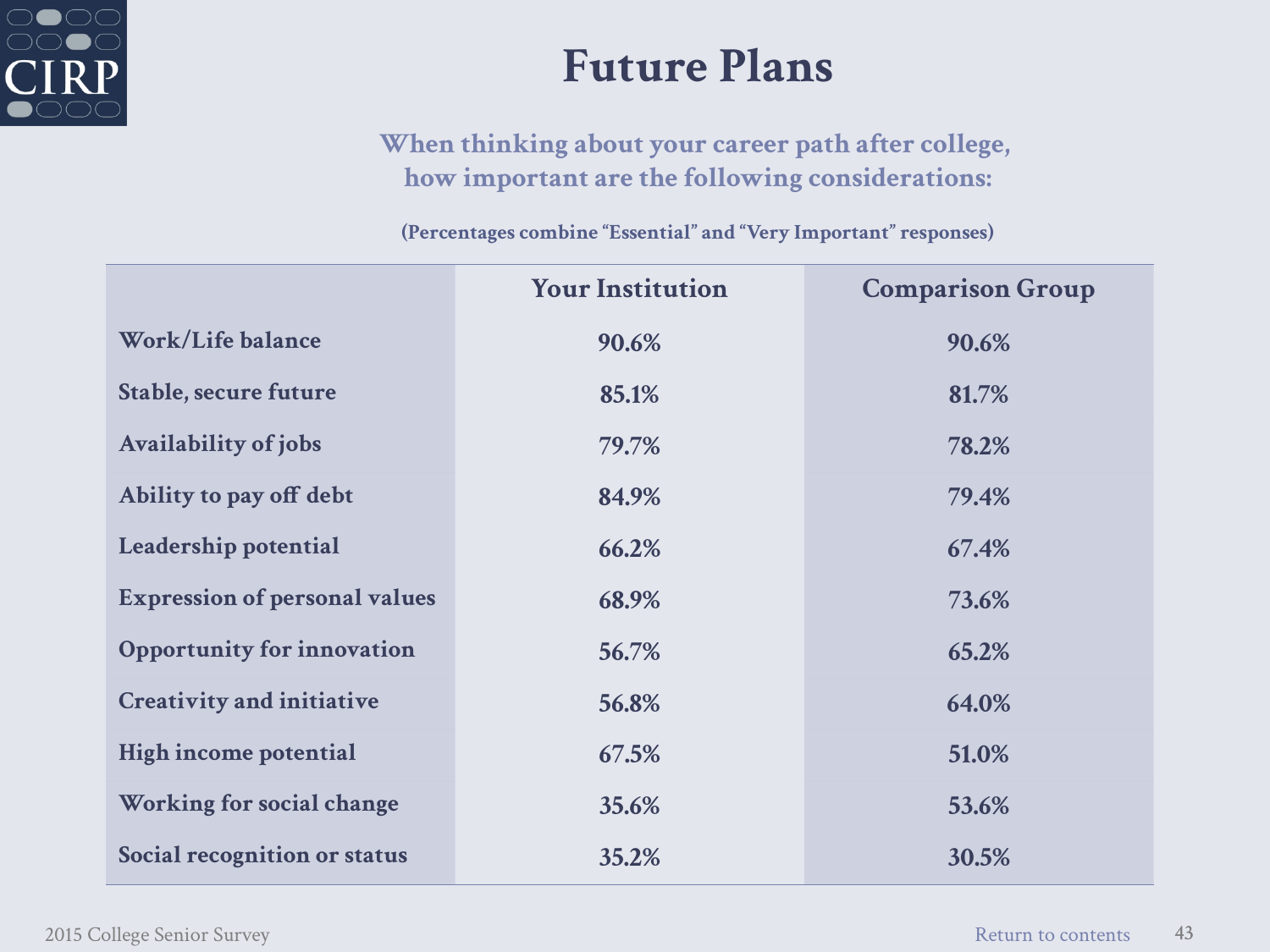

Future Plans
When thinking about your career path after college,
how important are the following considerations:
(Percentages combine “Essential” and “Very Important” responses)
|  | Your Institution | Comparison Group |
| --- | --- | --- |
| Work/Life balance | 90.6% | 90.6% |
| Stable, secure future | 85.1% | 81.7% |
| Availability of jobs | 79.7% | 78.2% |
| Ability to pay off debt | 84.9% | 79.4% |
| Leadership potential | 66.2% | 67.4% |
| Expression of personal values | 68.9% | 73.6% |
| Opportunity for innovation | 56.7% | 65.2% |
| Creativity and initiative | 56.8% | 64.0% |
| High income potential | 67.5% | 51.0% |
| Working for social change | 35.6% | 53.6% |
| Social recognition or status | 35.2% | 30.5% |
2015 College Senior Survey
43
43